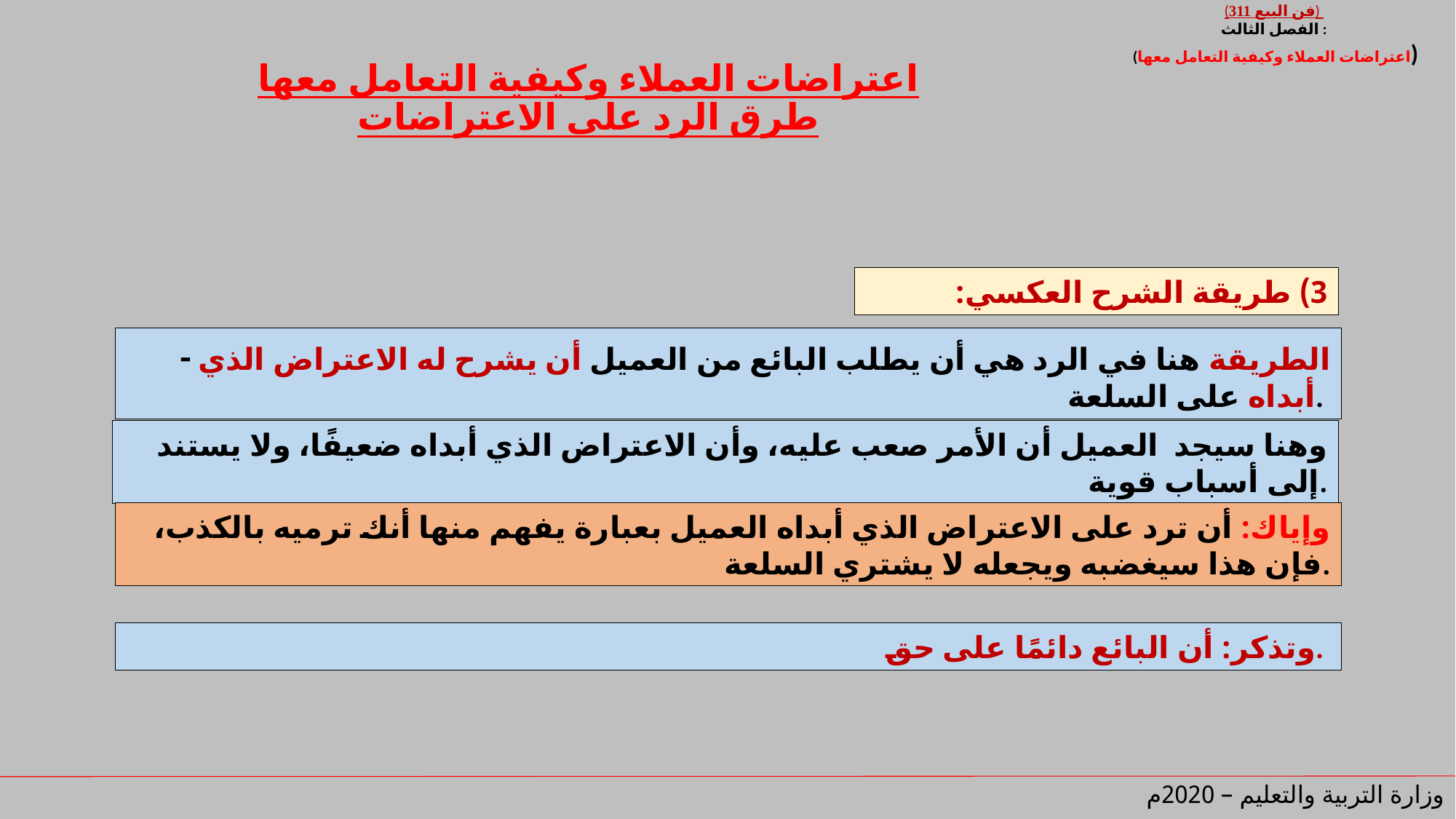

(فن البيع 311)
الفصل الثالث :
 (اعتراضات العملاء وكيفية التعامل معها)
# اعتراضات العملاء وكيفية التعامل معها طرق الرد على الاعتراضات
3) طريقة الشرح العكسي:
- الطريقة هنا في الرد هي أن يطلب البائع من العميل أن يشرح له الاعتراض الذي أبداه على السلعة.
وهنا سيجد  العميل أن الأمر صعب عليه، وأن الاعتراض الذي أبداه ضعيفًا، ولا يستند إلى أسباب قوية.
وإياك: أن ترد على الاعتراض الذي أبداه العميل بعبارة يفهم منها أنك ترميه بالكذب، فإن هذا سيغضبه ويجعله لا يشتري السلعة.
وتذكر: أن البائع دائمًا على حق.
وزارة التربية والتعليم – 2020م